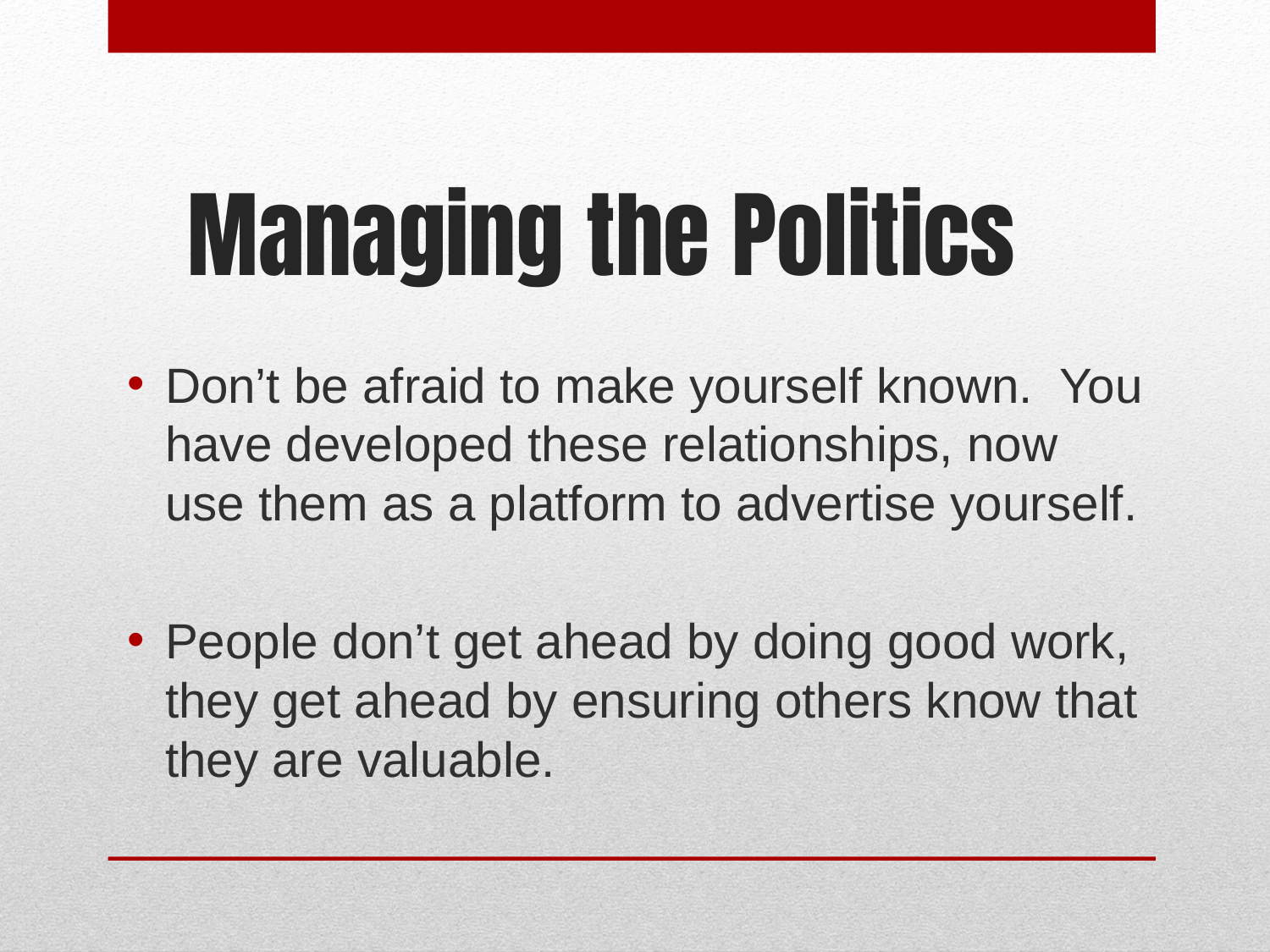

# Managing the Politics
Don’t be afraid to make yourself known.  You have developed these relationships, now use them as a platform to advertise yourself.

People don’t get ahead by doing good work, they get ahead by ensuring others know that they are valuable.